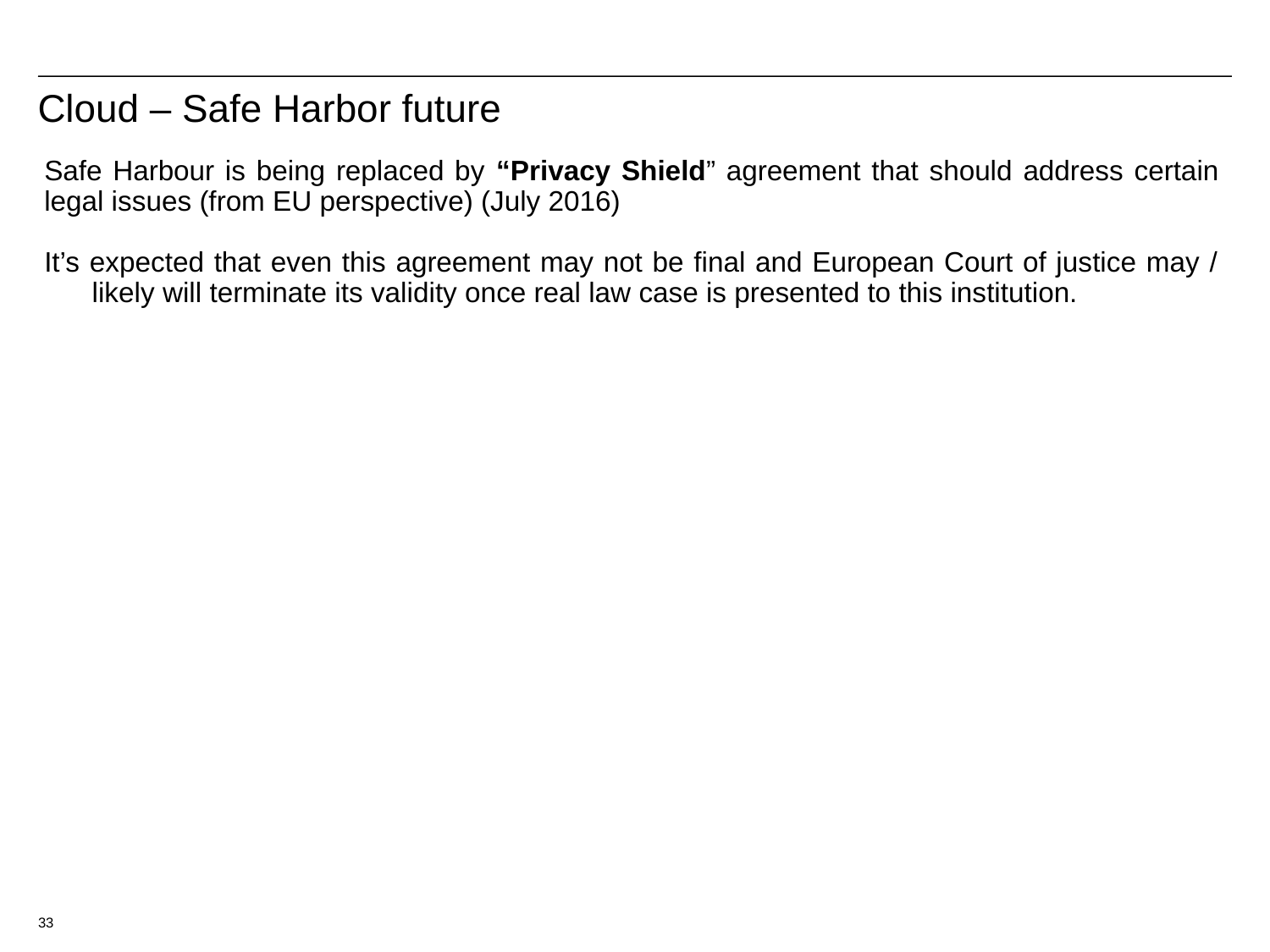

Cloud – Safe Harbor future
Safe Harbour is being replaced by “Privacy Shield” agreement that should address certain legal issues (from EU perspective) (July 2016)

It’s expected that even this agreement may not be final and European Court of justice may / likely will terminate its validity once real law case is presented to this institution.

33